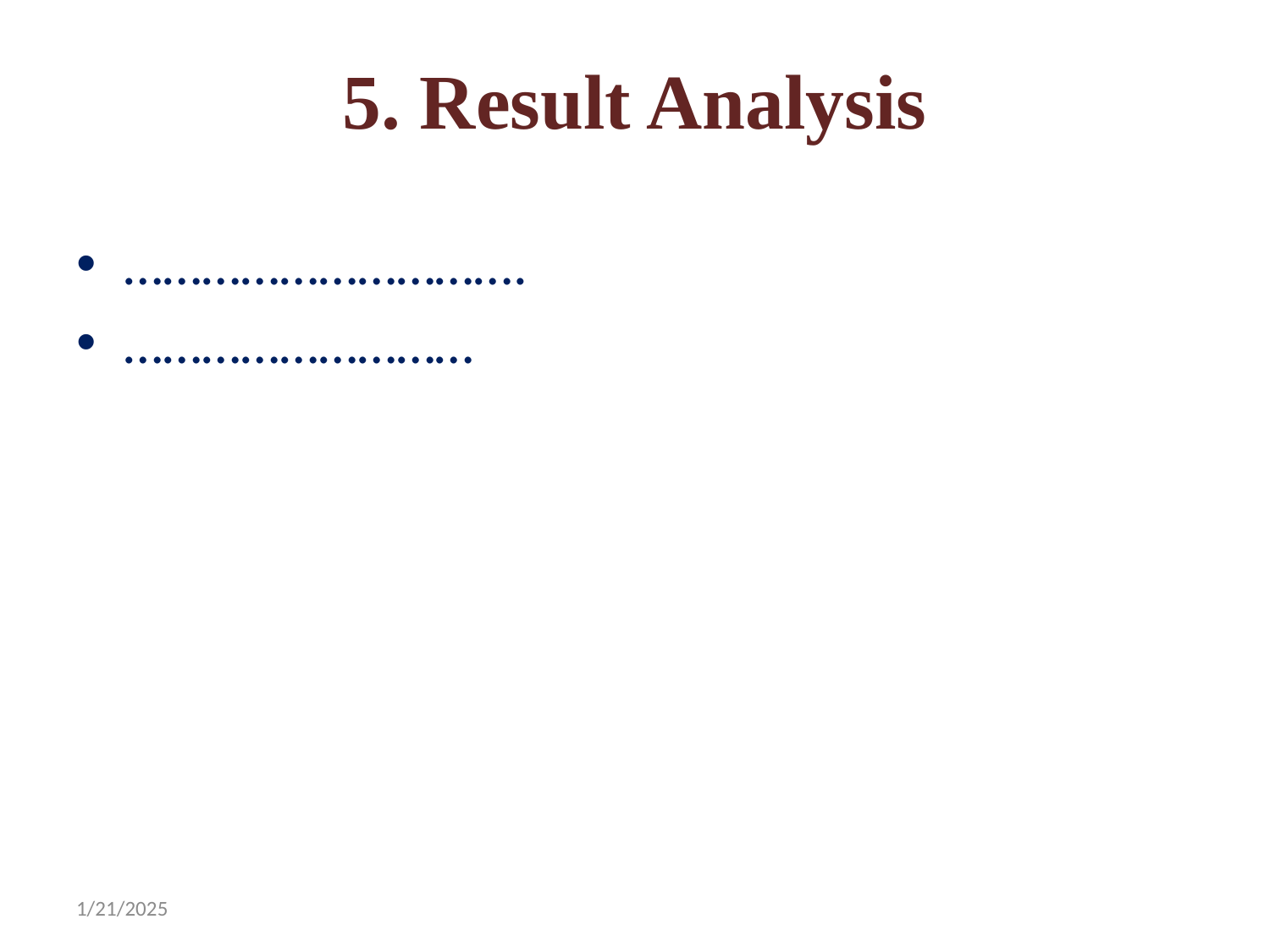

# 5. Result Analysis
………………………….
………………………
1/21/2025